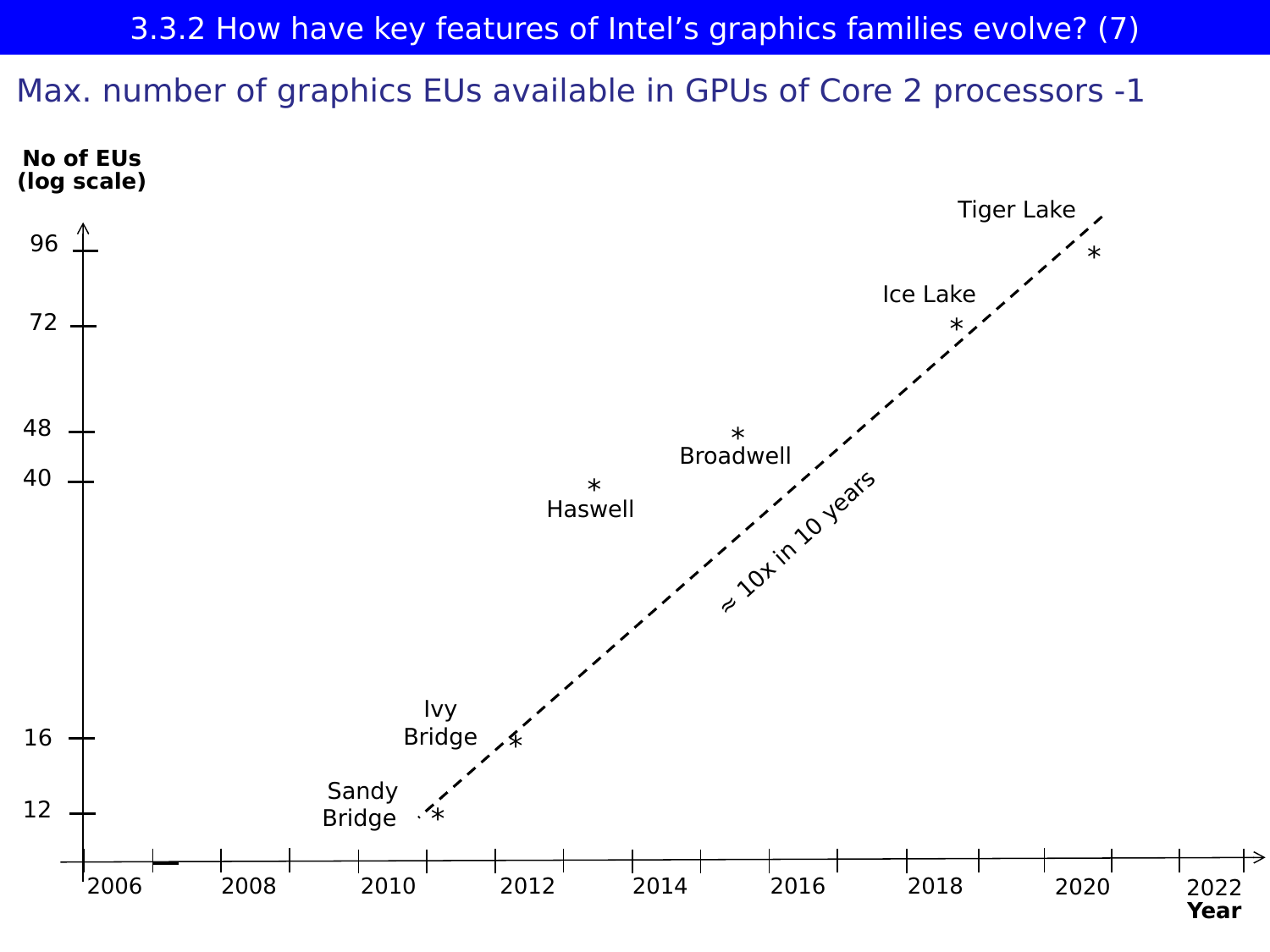

# 3.3.2 How have key features of Intel’s graphics families evolve? (7)
Max. number of graphics EUs available in GPUs of Core 2 processors -1
No of EUs
(log scale)
Tiger Lake
96
*
Ice Lake
72
*
48
*
Broadwell
40
*
Haswell
≈ 10x in 10 years
Ivy
 Bridge
16
*
 Sandy
 Bridge
12
*
2008
2010
2012
2014
2018
2006
2016
2020
2022
Year